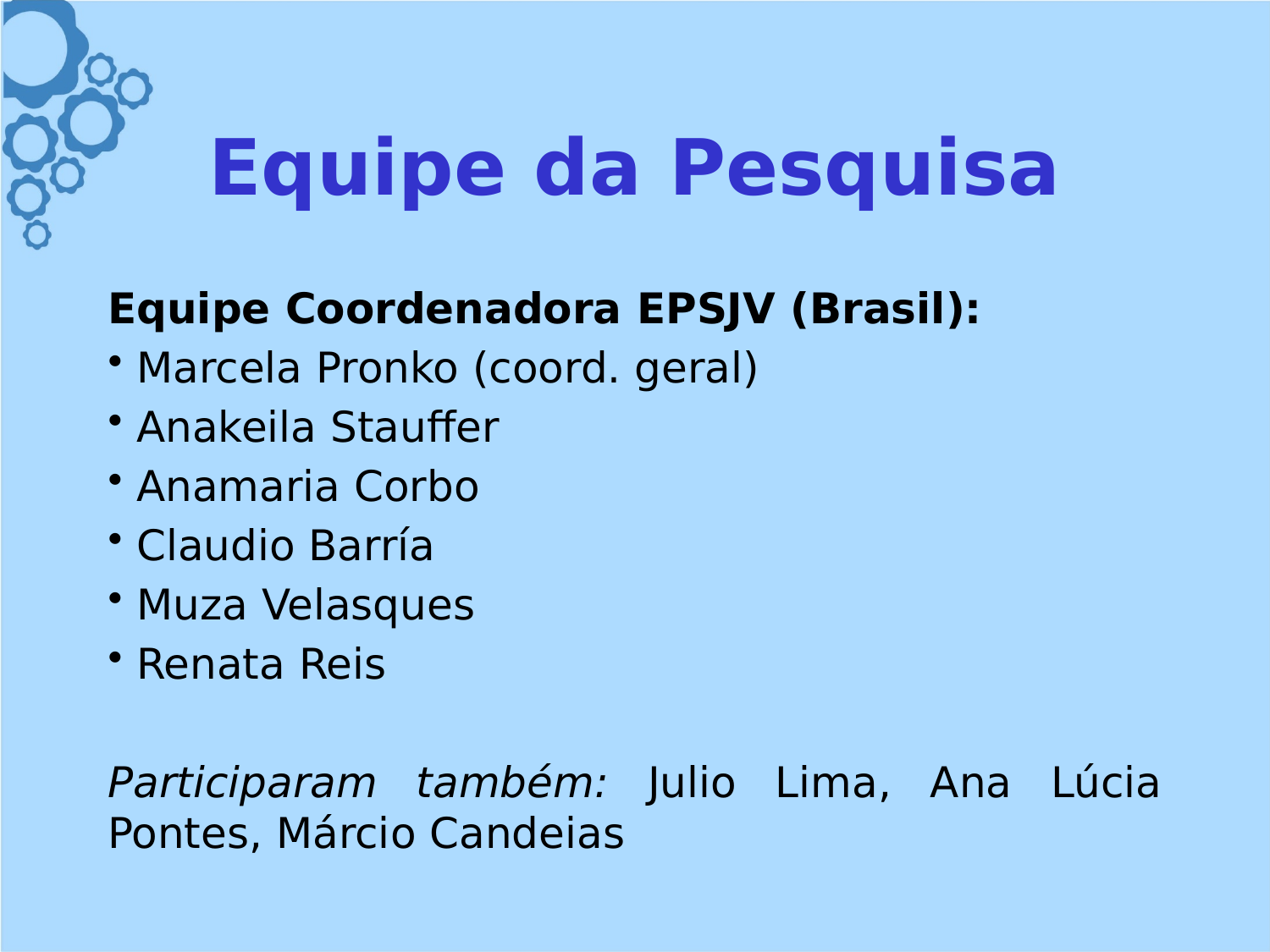

# Equipe da Pesquisa
Equipe Coordenadora EPSJV (Brasil):
 Marcela Pronko (coord. geral)
 Anakeila Stauffer
 Anamaria Corbo
 Claudio Barría
 Muza Velasques
 Renata Reis

Participaram também: Julio Lima, Ana Lúcia Pontes, Márcio Candeias